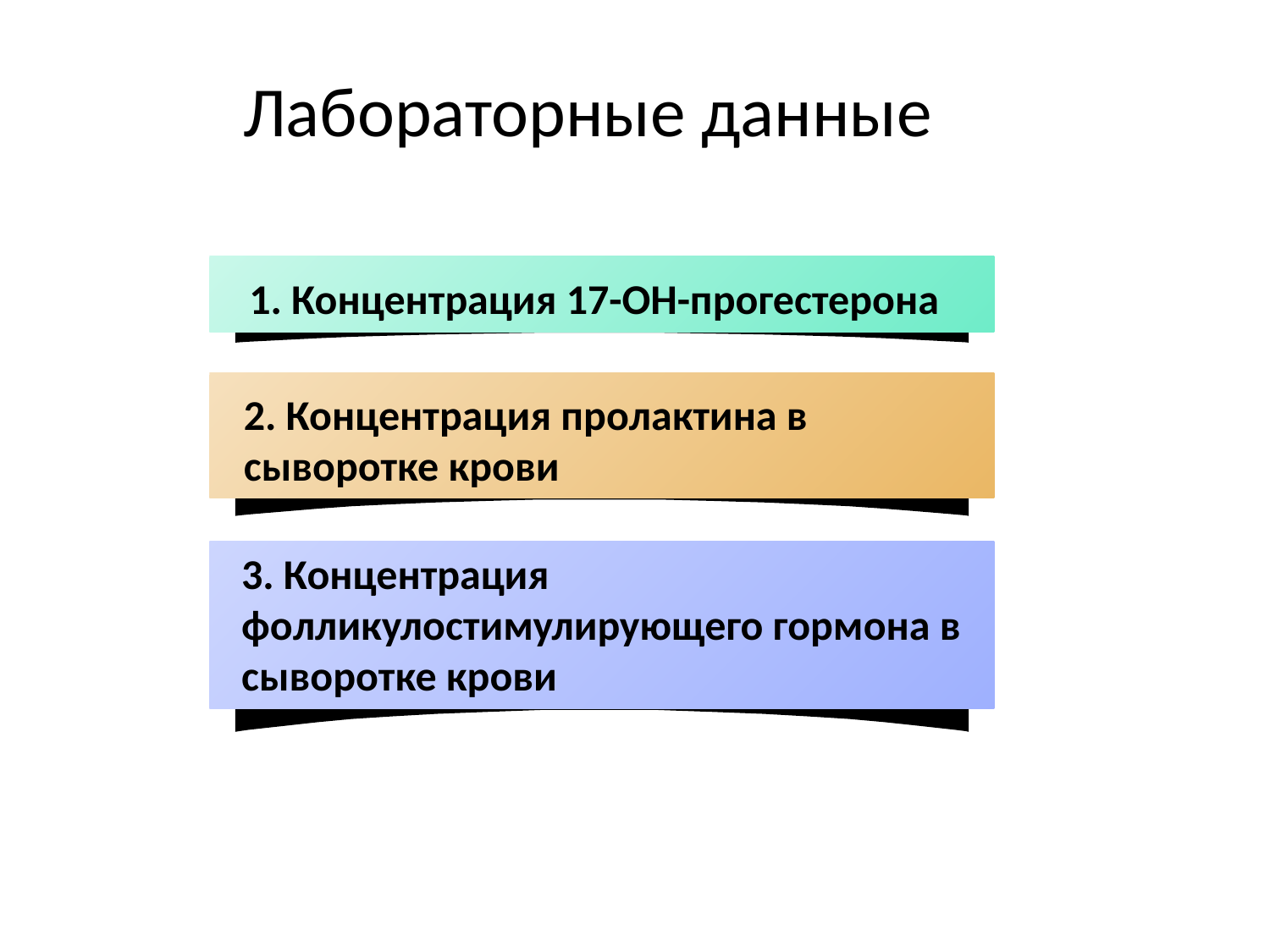

Лабораторные данные

1. Концентрация 17-ОН-прогестерона

2. Концентрация пролактина в сыворотке крови
3. Концентрация фолликулостимулирующего гормона в сыворотке крови